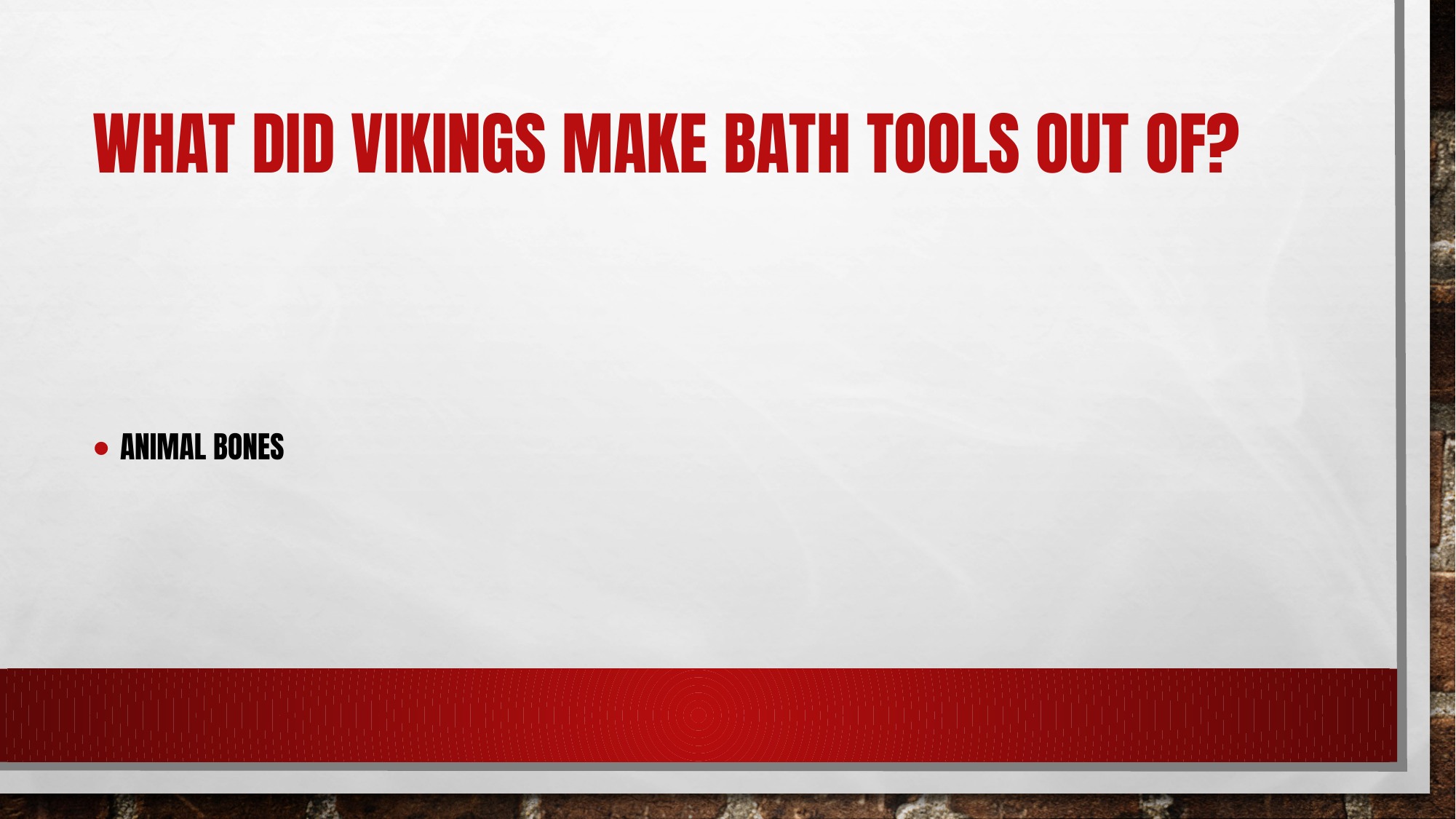

# WHAT DID VIKINGS MAKE BATH TOOLS OUT OF?
ANIMAL BONES